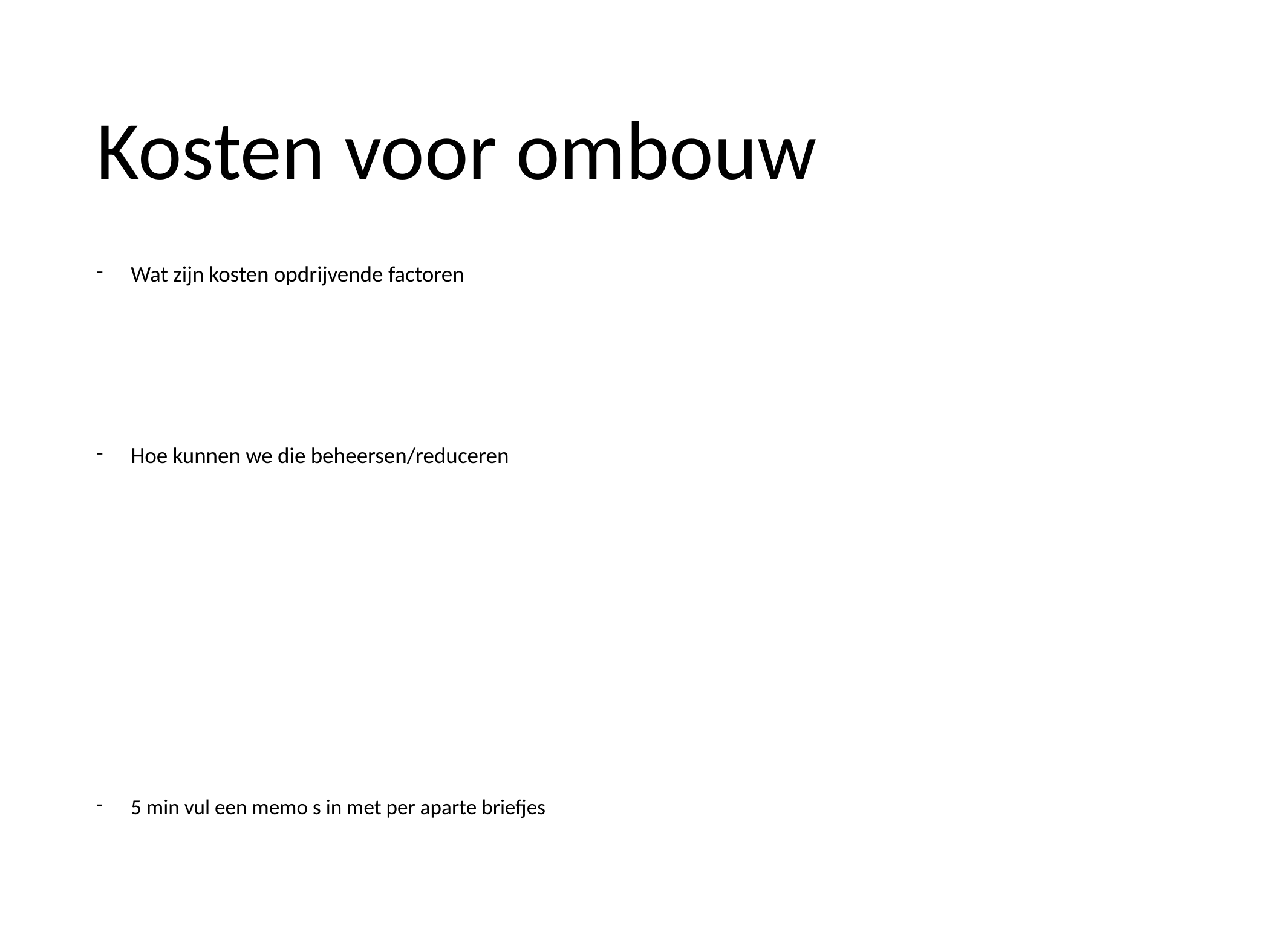

# Kosten voor ombouw
Wat zijn kosten opdrijvende factoren

Hoe kunnen we die beheersen/reduceren

5 min vul een memo s in met per aparte briefjes